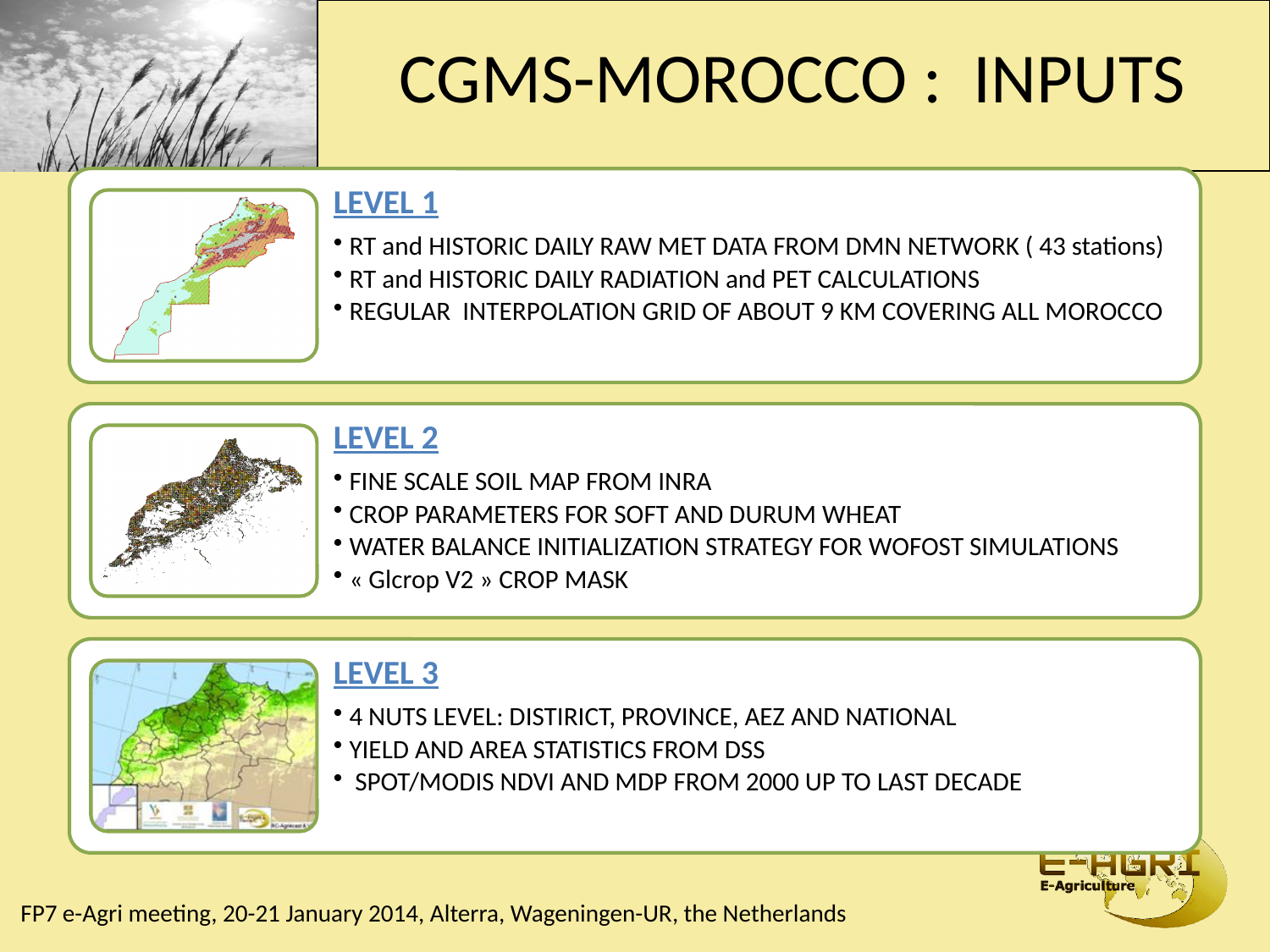

# CGMS-MOROCCO :  INPUTS
LEVEL 1
RT and HISTORIC DAILY RAW MET DATA FROM DMN NETWORK ( 43 stations)
RT and HISTORIC DAILY RADIATION and PET CALCULATIONS
REGULAR  INTERPOLATION GRID OF ABOUT 9 KM COVERING ALL MOROCCO

LEVEL 2
FINE SCALE SOIL MAP FROM INRA
CROP PARAMETERS FOR SOFT AND DURUM WHEAT
WATER BALANCE INITIALIZATION STRATEGY FOR WOFOST SIMULATIONS
« Glcrop V2 » CROP MASK
LEVEL 3
4 NUTS LEVEL: DISTIRICT, PROVINCE, AEZ AND NATIONAL
YIELD AND AREA STATISTICS FROM DSS
 SPOT/MODIS NDVI AND MDP FROM 2000 UP TO LAST DECADE